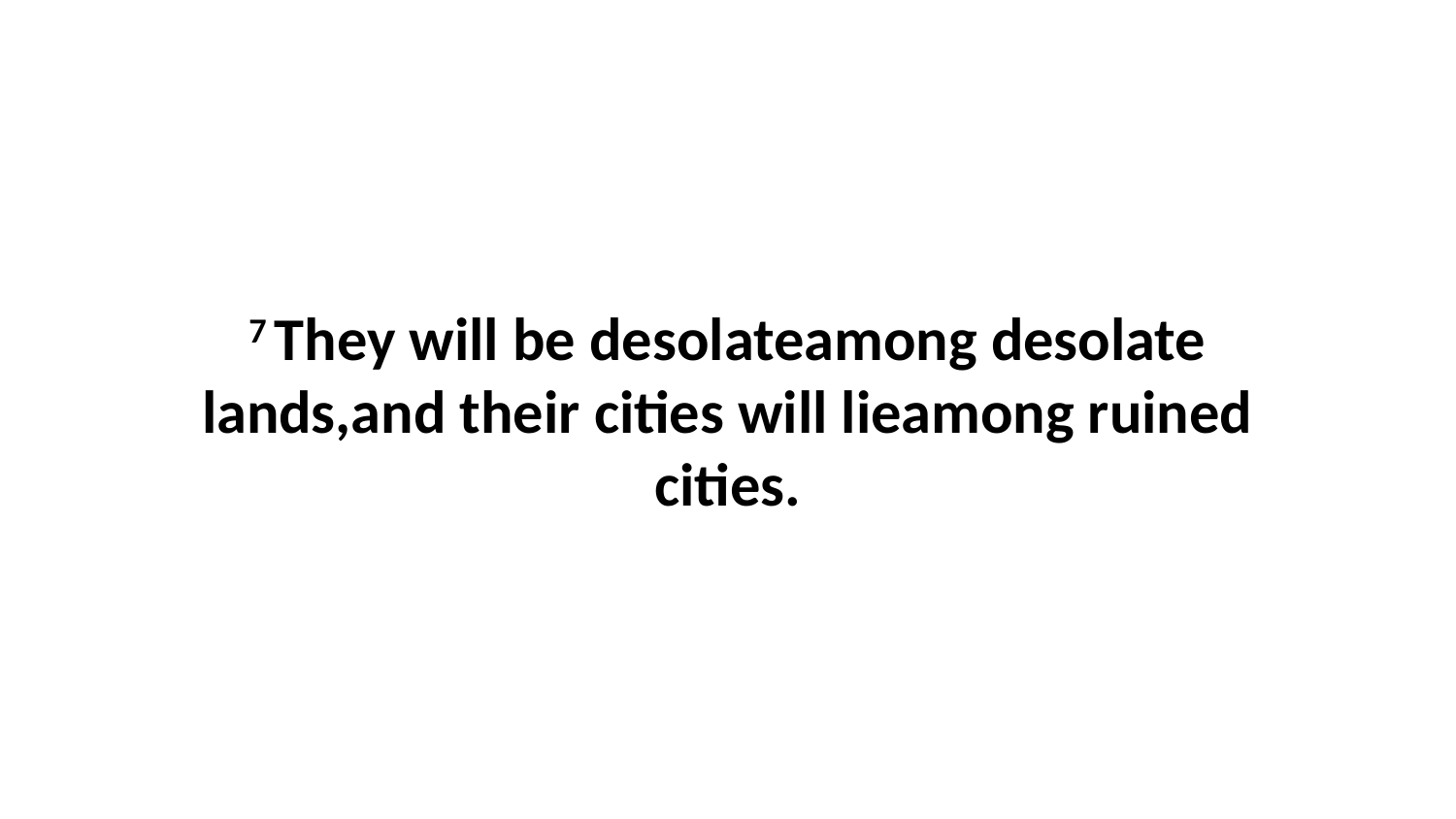

7 They will be desolateamong desolate lands,and their cities will lieamong ruined cities.